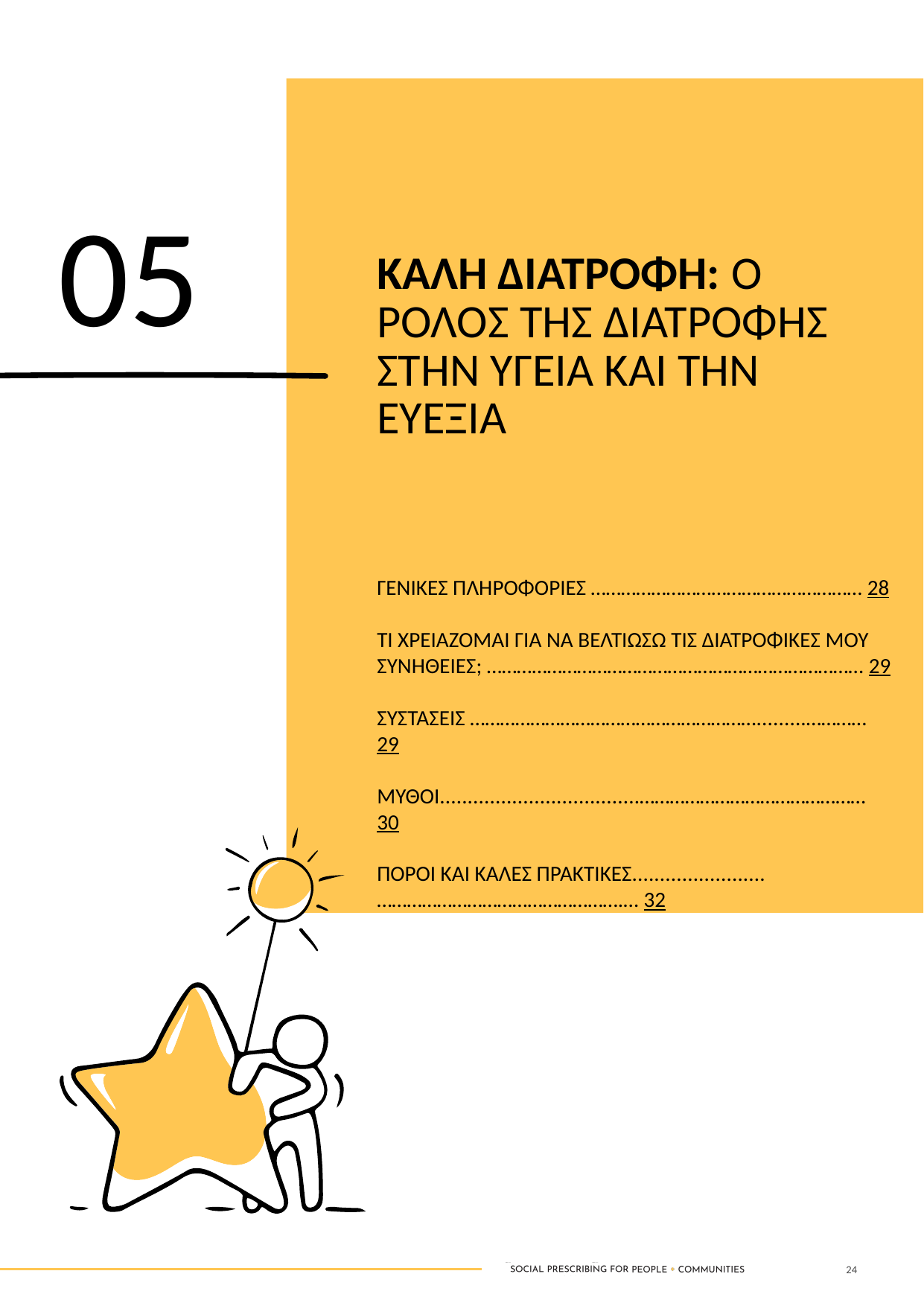

05
ΚΑΛΗ ΔΙΑΤΡΟΦΗ: Ο ΡΟΛΟΣ ΤΗΣ ΔΙΑΤΡΟΦΗΣ ΣΤΗΝ ΥΓΕΙΑ ΚΑΙ ΤΗΝ ΕΥΕΞΙΑ
ΓΕΝΙΚΕΣ ΠΛΗΡΟΦΟΡΙΕΣ ……………………………………………… 28

ΤΙ ΧΡΕΙΑΖΟΜΑΙ ΓΙΑ ΝΑ ΒΕΛΤΙΩΣΩ ΤΙΣ ΔΙΑΤΡΟΦΙΚΕΣ ΜΟΥ ΣΥΝΗΘΕΙΕΣ; ………………………………………………………………… 29

ΣΥΣΤΑΣΕΙΣ ………………………………………………….........………… 29

ΜΥΘΟΙ....................................……………………………………… 30

ΠΟΡΟΙ ΚΑΙ ΚΑΛΕΣ ΠΡΑΚΤΙΚΕΣ........................………………………………………….… 32

24